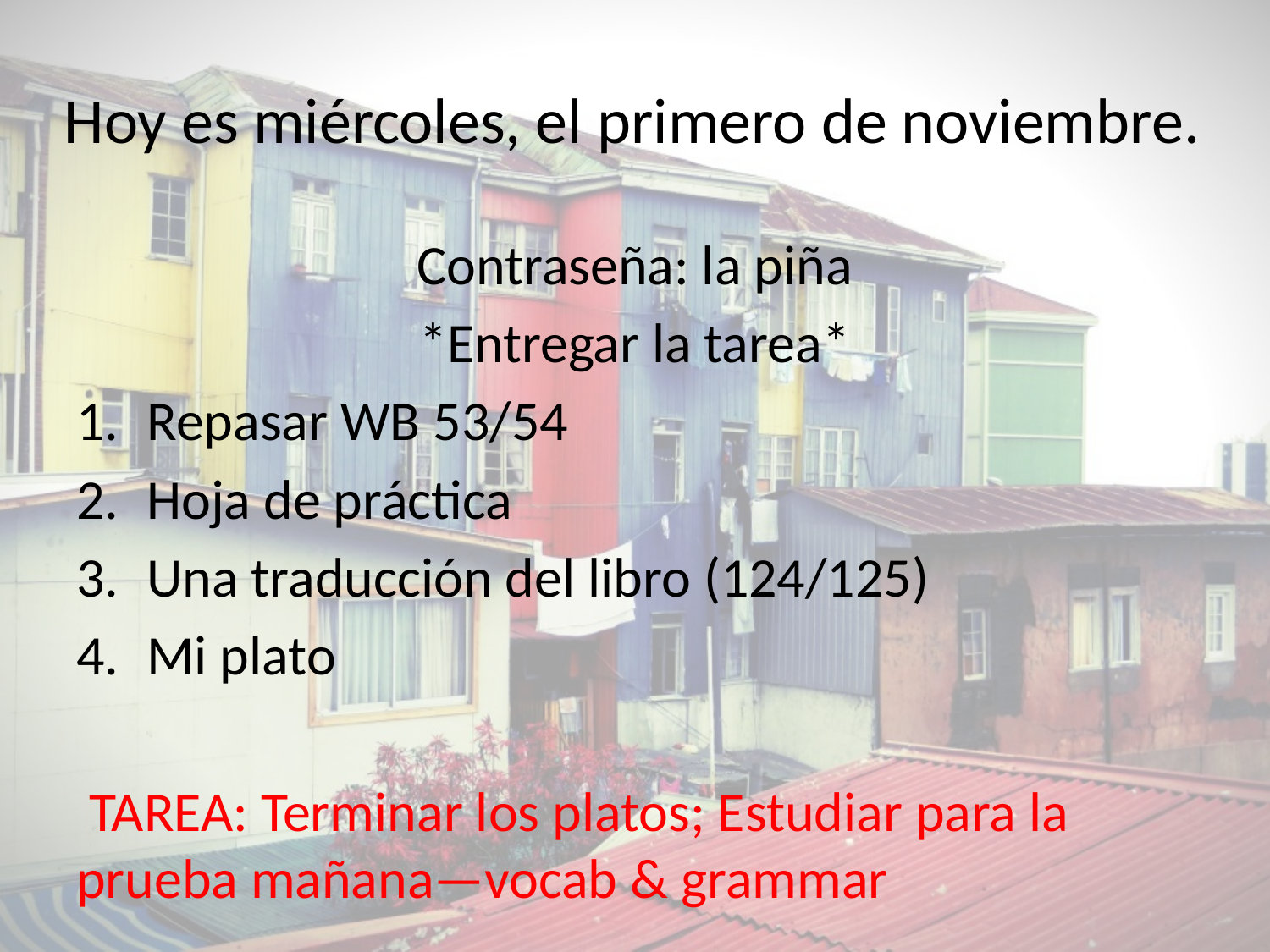

# Hoy es miércoles, el primero de noviembre.
Contraseña: la piña
*Entregar la tarea*
Repasar WB 53/54
Hoja de práctica
Una traducción del libro (124/125)
Mi plato

 TAREA: Terminar los platos; Estudiar para la prueba mañana—vocab & grammar